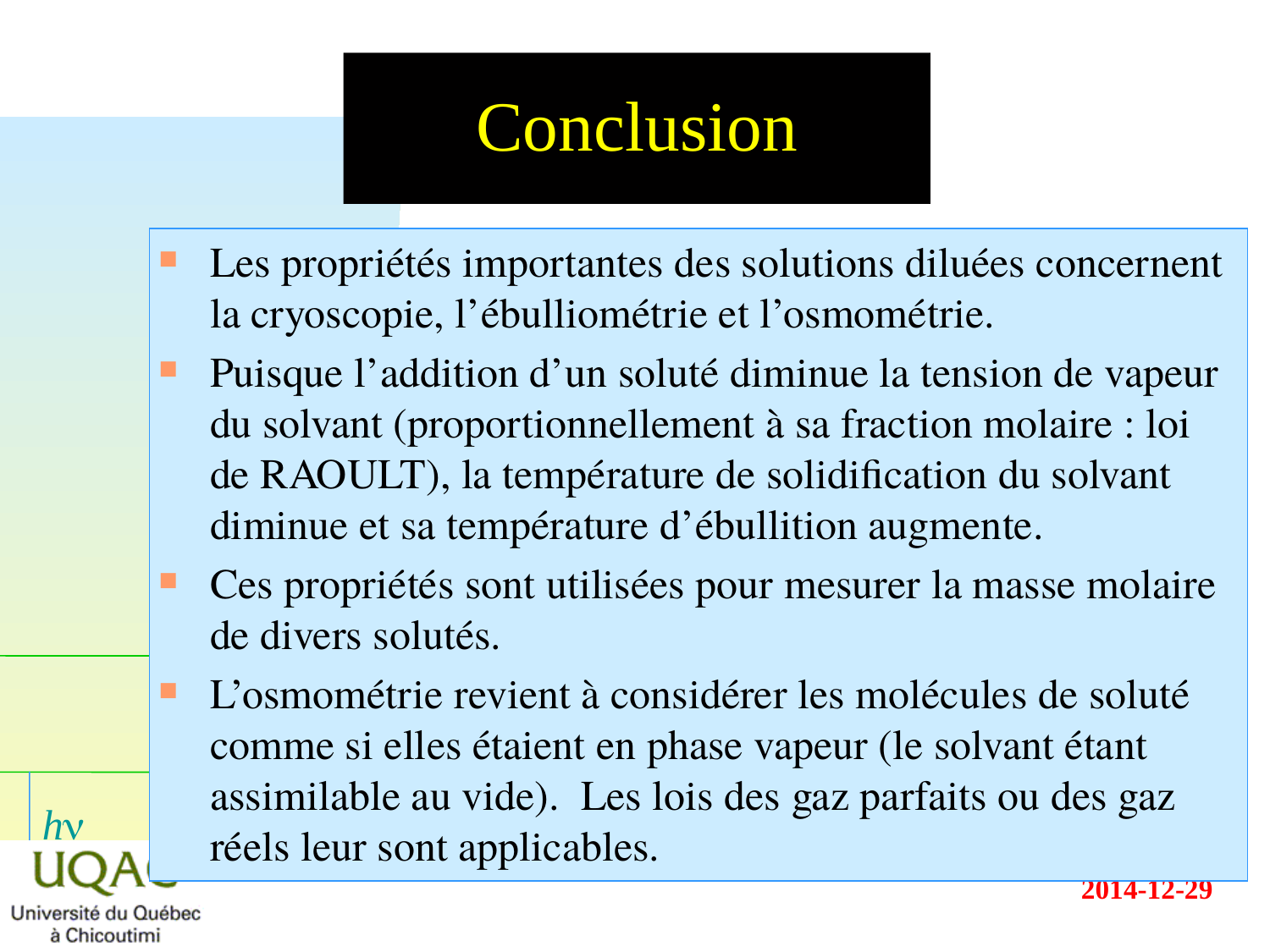

# Conclusion
Les propriétés importantes des solutions diluées concernent la cryoscopie, l’ébulliométrie et l’osmométrie.
Puisque l’addition d’un soluté diminue la tension de vapeur du solvant (proportionnellement à sa fraction molaire : loi de RAOULT), la température de solidification du solvant diminue et sa température d’ébullition augmente.
Ces propriétés sont utilisées pour mesurer la masse molaire de divers solutés.
L’osmométrie revient à considérer les molécules de soluté comme si elles étaient en phase vapeur (le solvant étant assimilable au vide).  Les lois des gaz parfaits ou des gaz réels leur sont applicables.